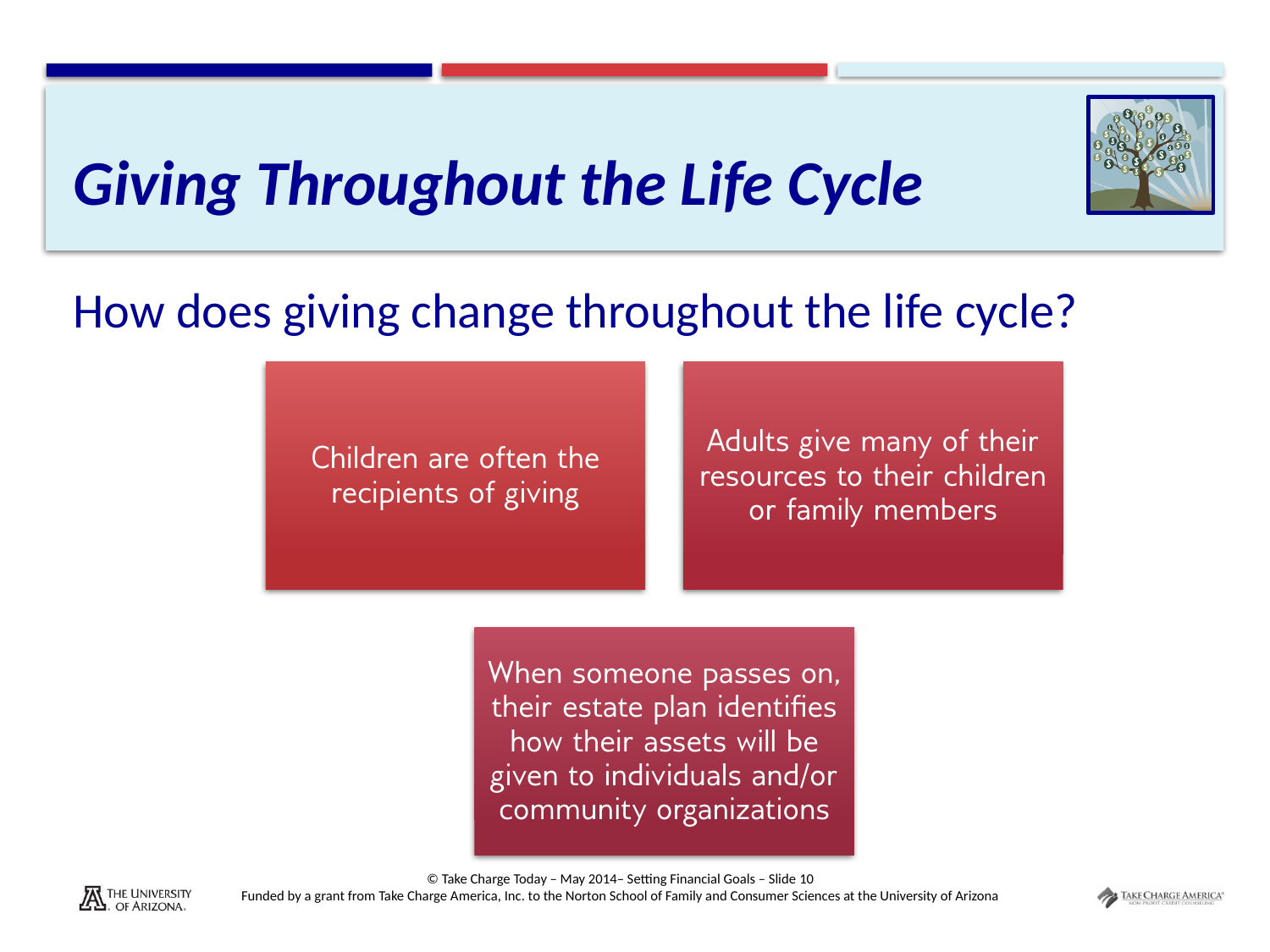

# Giving Throughout the Life Cycle
How does giving change throughout the life cycle?
Children are often the recipients of giving
Adults give many of their resources to their children or family members
When someone passes on, their estate plan identifies how their assets will be given to individuals and/or community organizations